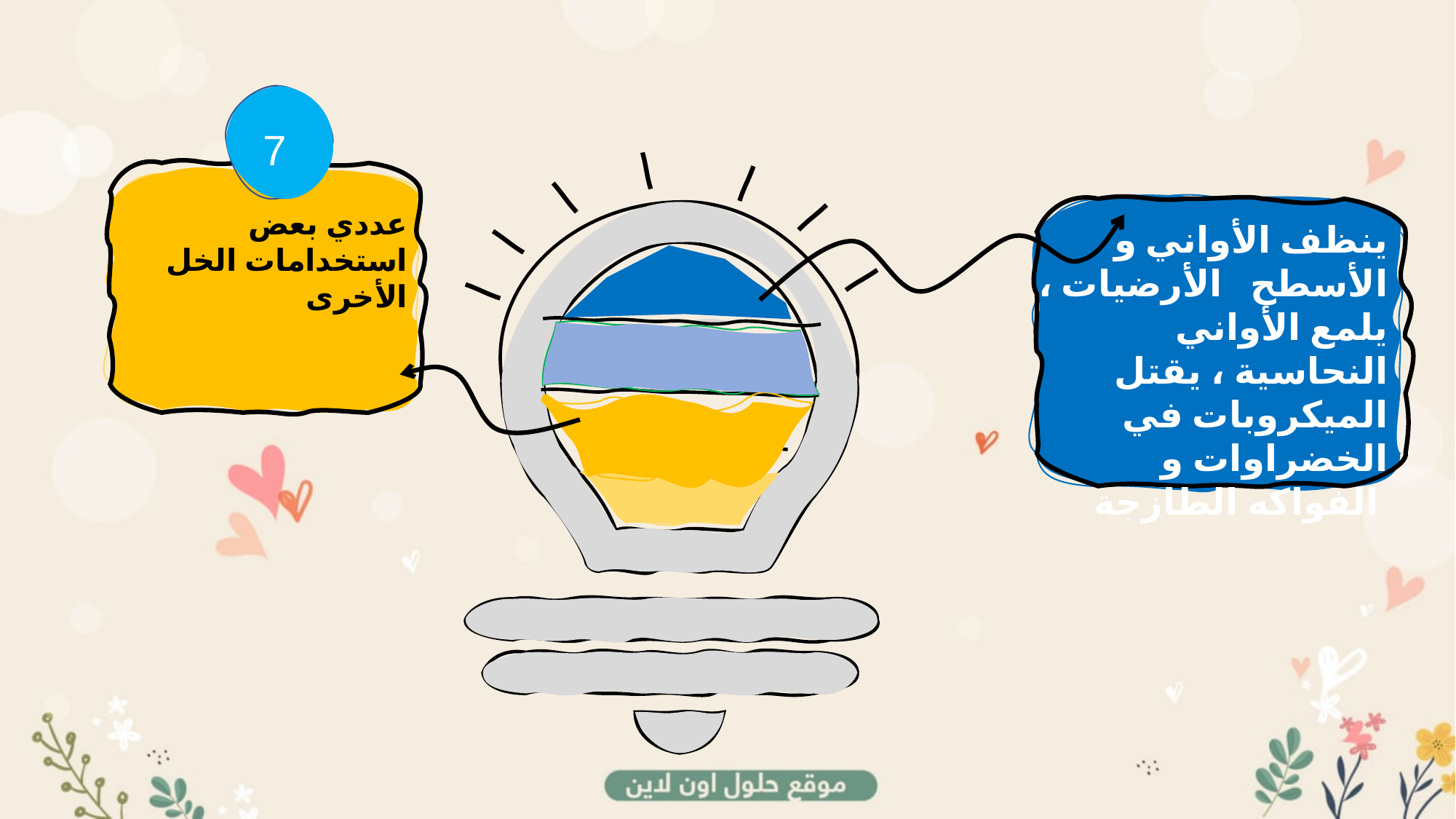

7

عددي بعض استخدامات الخل الأخرى

ينظف الأواني و الأسطح   الأرضيات ، يلمع الأواني النحاسية ، يقتل الميكروبات في الخضراوات و الفواكه الطازجة

ممممالففضيال